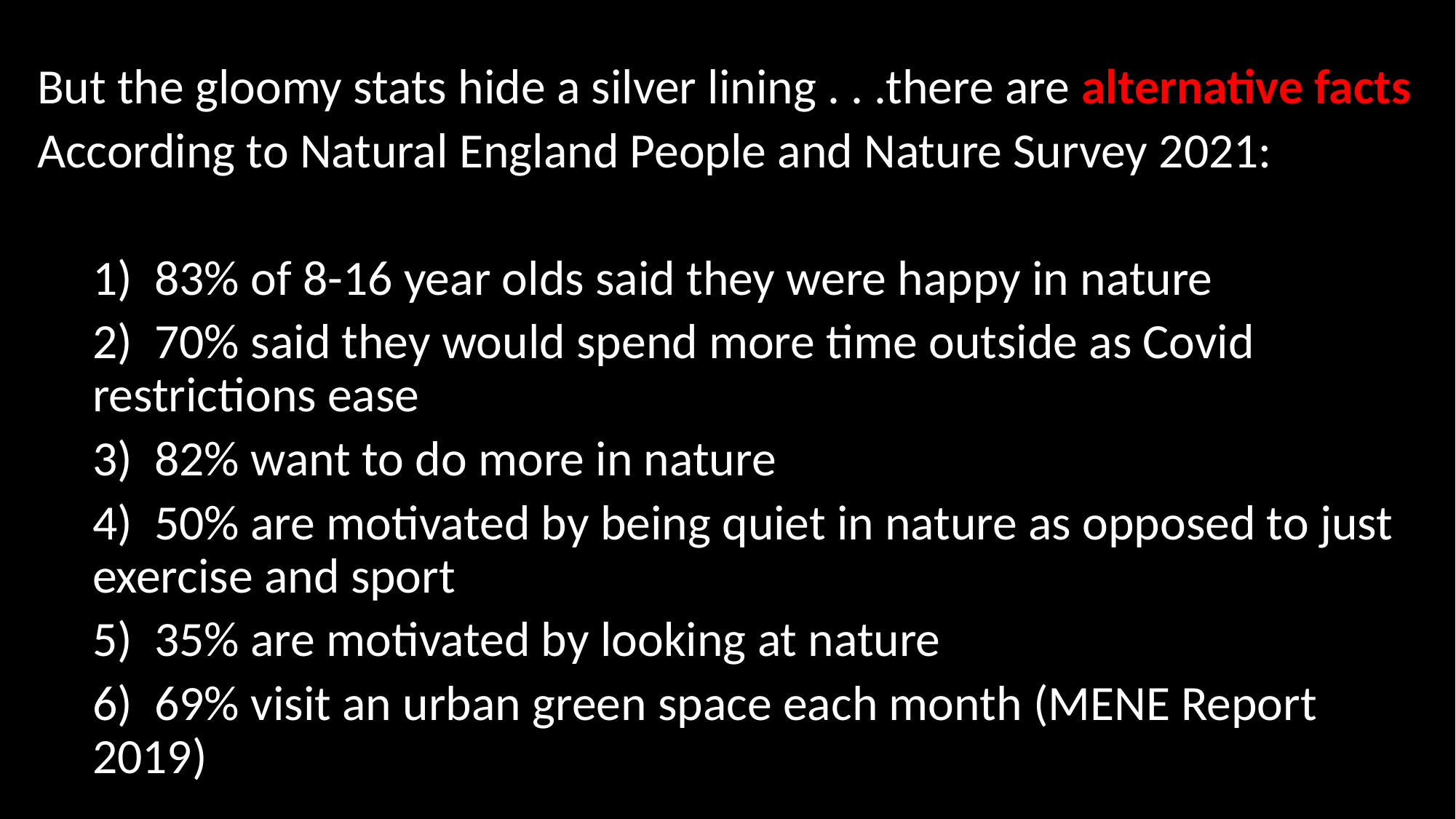

But the gloomy stats hide a silver lining . . .there are alternative facts
According to Natural England People and Nature Survey 2021:

1)  83% of 8-16 year olds said they were happy in nature
2)  70% said they would spend more time outside as Covid restrictions ease
3)  82% want to do more in nature
4)  50% are motivated by being quiet in nature as opposed to just exercise and sport
5)  35% are motivated by looking at nature
6)  69% visit an urban green space each month (MENE Report 2019)